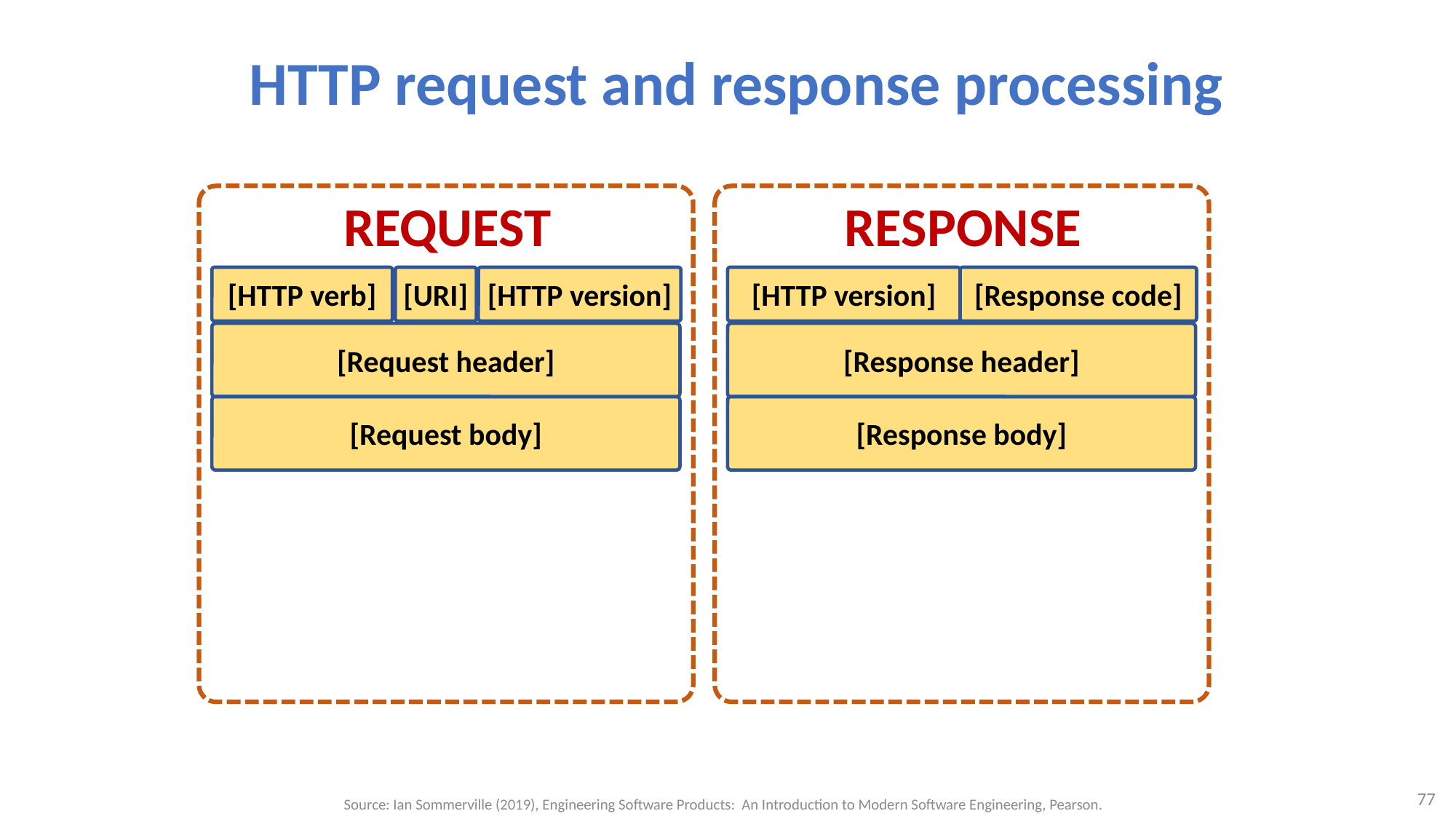

# HTTP request and response processing

REQUEST
RESPONSE
[HTTP verb]
[URI]
[HTTP version]
[HTTP version]
[Response code]
[Request header]
[Response header]
[Request body]
[Response body]
77
Source: Ian Sommerville (2019), Engineering Software Products:  An Introduction to Modern Software Engineering, Pearson.